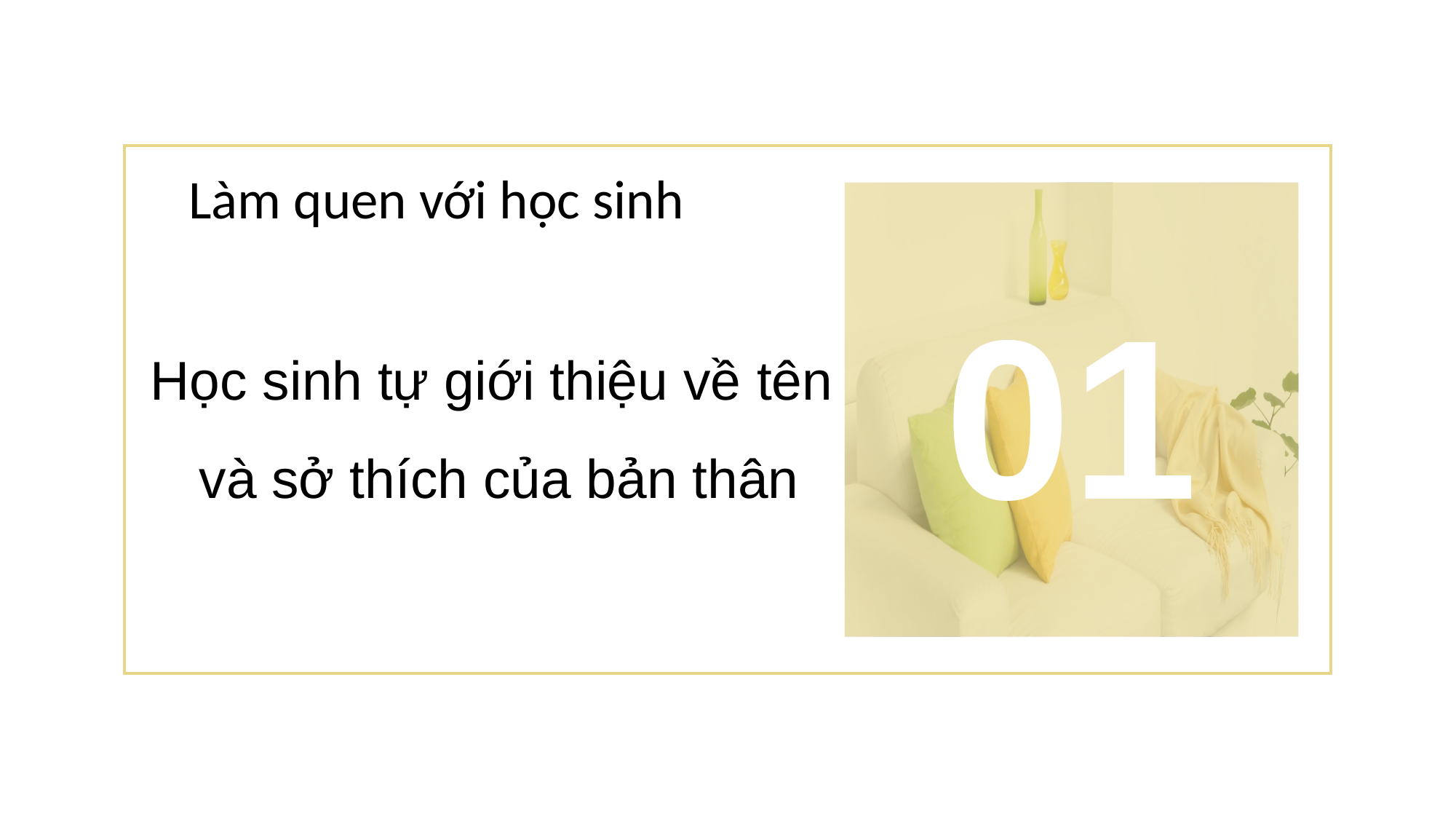

Làm quen với học sinh

01
Học sinh tự giới thiệu về tên  và sở thích của bản thân